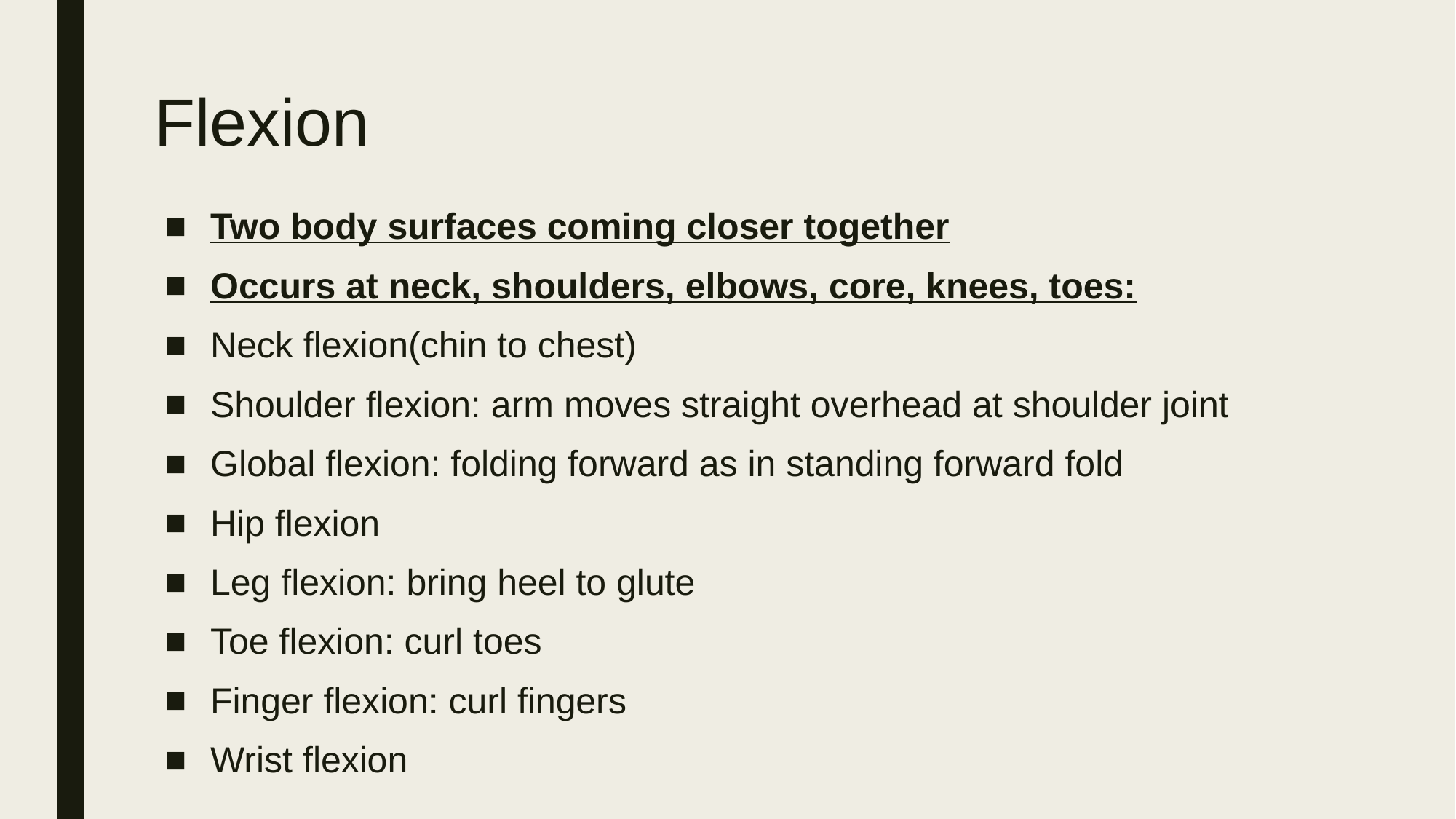

# Flexion
Two body surfaces coming closer together
Occurs at neck, shoulders, elbows, core, knees, toes:
Neck flexion(chin to chest)
Shoulder flexion: arm moves straight overhead at shoulder joint
Global flexion: folding forward as in standing forward fold
Hip flexion
Leg flexion: bring heel to glute
Toe flexion: curl toes
Finger flexion: curl fingers
Wrist flexion